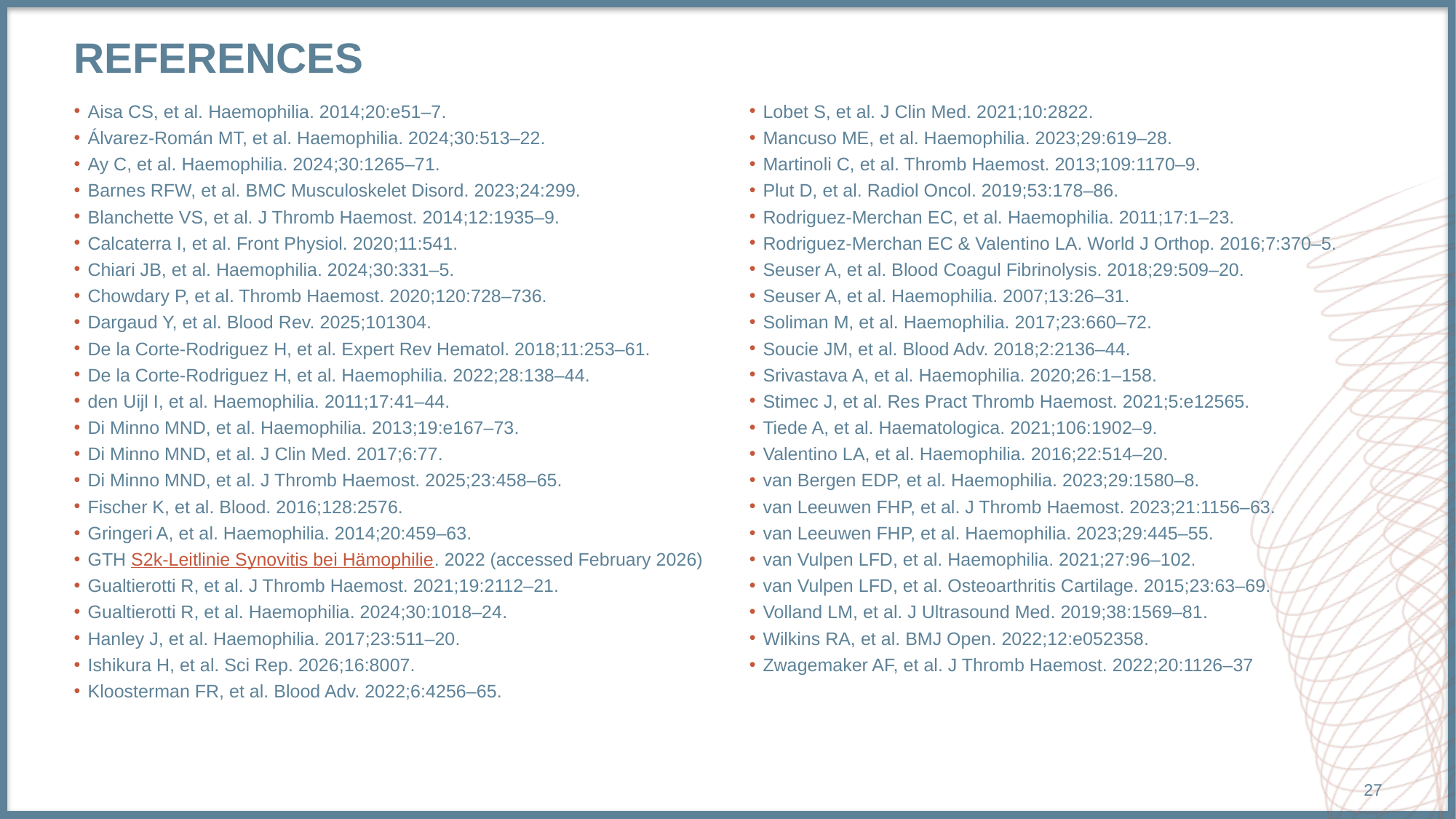

# References
Aisa CS, et al. Haemophilia. 2014;20:e51–7.
Álvarez-Román MT, et al. Haemophilia. 2024;30:513–22.
Ay C, et al. Haemophilia. 2024;30:1265–71.
Barnes RFW, et al. BMC Musculoskelet Disord. 2023;24:299.
Blanchette VS, et al. J Thromb Haemost. 2014;12:1935–9.
Calcaterra I, et al. Front Physiol. 2020;11:541.
Chiari JB, et al. Haemophilia. 2024;30:331–5.
Chowdary P, et al. Thromb Haemost. 2020;120:728–736.
Dargaud Y, et al. Blood Rev. 2025;101304.
De la Corte-Rodriguez H, et al. Expert Rev Hematol. 2018;11:253–61.
De la Corte-Rodriguez H, et al. Haemophilia. 2022;28:138–44.
den Uijl I, et al. Haemophilia. 2011;17:41–44.
Di Minno MND, et al. Haemophilia. 2013;19:e167–73.
Di Minno MND, et al. J Clin Med. 2017;6:77.
Di Minno MND, et al. J Thromb Haemost. 2025;23:458–65.
Fischer K, et al. Blood. 2016;128:2576.
Gringeri A, et al. Haemophilia. 2014;20:459–63.
GTH S2k-Leitlinie Synovitis bei Hämophilie. 2022 (accessed February 2026)
Gualtierotti R, et al. J Thromb Haemost. 2021;19:2112–21.
Gualtierotti R, et al. Haemophilia. 2024;30:1018–24.
Hanley J, et al. Haemophilia. 2017;23:511–20.
Ishikura H, et al. Sci Rep. 2026;16:8007.
Kloosterman FR, et al. Blood Adv. 2022;6:4256–65.
Lobet S, et al. J Clin Med. 2021;10:2822.
Mancuso ME, et al. Haemophilia. 2023;29:619–28.
Martinoli C, et al. Thromb Haemost. 2013;109:1170–9.
Plut D, et al. Radiol Oncol. 2019;53:178–86.
Rodriguez-Merchan EC, et al. Haemophilia. 2011;17:1–23.
Rodriguez-Merchan EC & Valentino LA. World J Orthop. 2016;7:370–5.
Seuser A, et al. Blood Coagul Fibrinolysis. 2018;29:509–20.
Seuser A, et al. Haemophilia. 2007;13:26–31.
Soliman M, et al. Haemophilia. 2017;23:660–72.
Soucie JM, et al. Blood Adv. 2018;2:2136–44.
Srivastava A, et al. Haemophilia. 2020;26:1–158.
Stimec J, et al. Res Pract Thromb Haemost. 2021;5:e12565.
Tiede A, et al. Haematologica. 2021;106:1902–9.
Valentino LA, et al. Haemophilia. 2016;22:514–20.
van Bergen EDP, et al. Haemophilia. 2023;29:1580–8.
van Leeuwen FHP, et al. J Thromb Haemost. 2023;21:1156–63.
van Leeuwen FHP, et al. Haemophilia. 2023;29:445–55.
van Vulpen LFD, et al. Haemophilia. 2021;27:96–102.
van Vulpen LFD, et al. Osteoarthritis Cartilage. 2015;23:63–69.
Volland LM, et al. J Ultrasound Med. 2019;38:1569–81.
Wilkins RA, et al. BMJ Open. 2022;12:e052358.
Zwagemaker AF, et al. J Thromb Haemost. 2022;20:1126–37

27